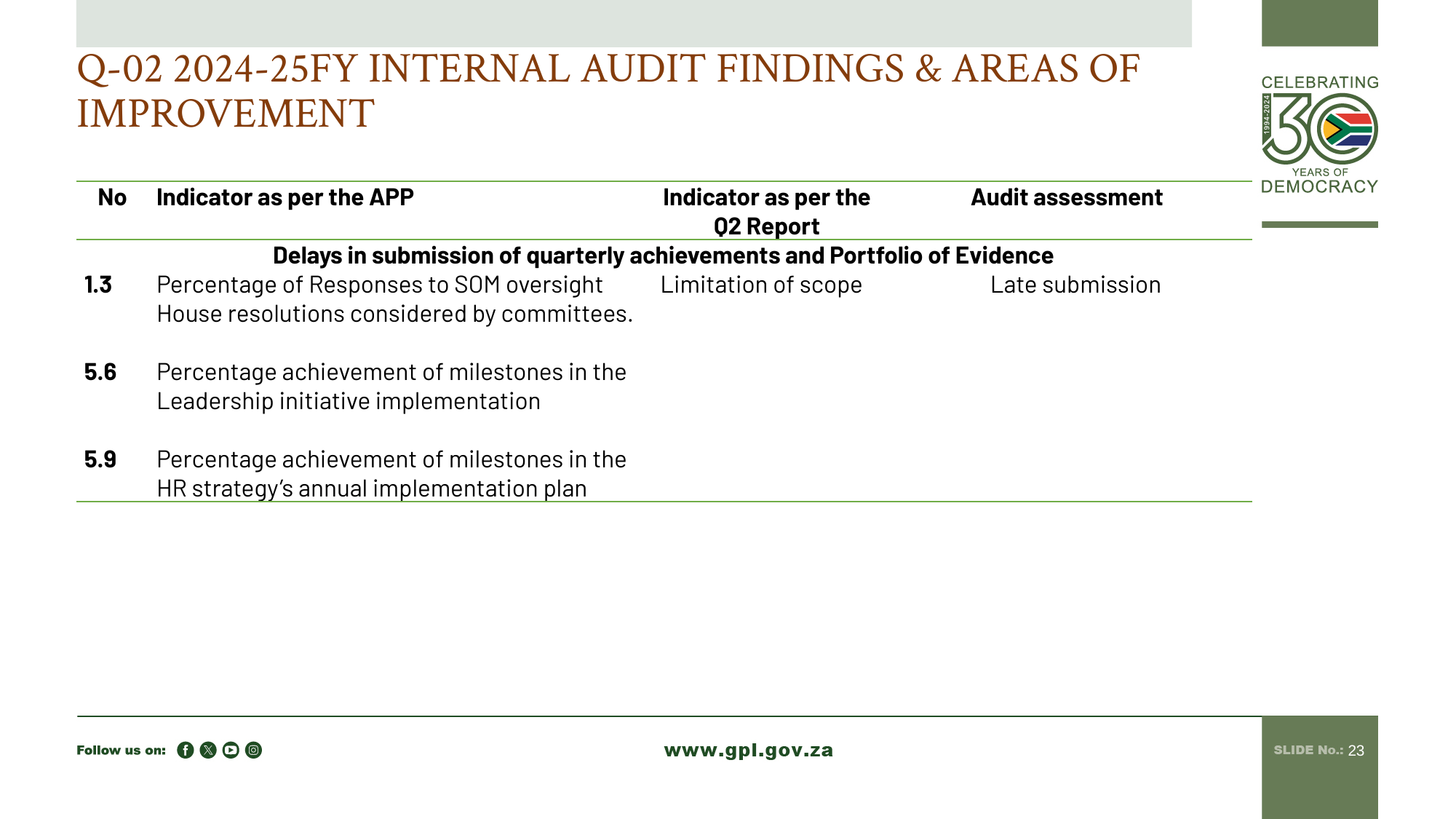

# Q-02 2024-25FY INTERNAL AUDIT FINDINGS & AREAS OF IMPROVEMENT
| No | Indicator as per the APP | Indicator as per the Q2 Report | Audit assessment |  |
| --- | --- | --- | --- | --- |
| Delays in submission of quarterly achievements and Portfolio of Evidence |  |  |  |  |
| 1.3 5.6 5.9 | Percentage of Responses to SOM oversight House resolutions considered by committees. Percentage achievement of milestones in the Leadership initiative implementation Percentage achievement of milestones in the HR strategy’s annual implementation plan | Limitation of scope | Late submission | Late submission |
23